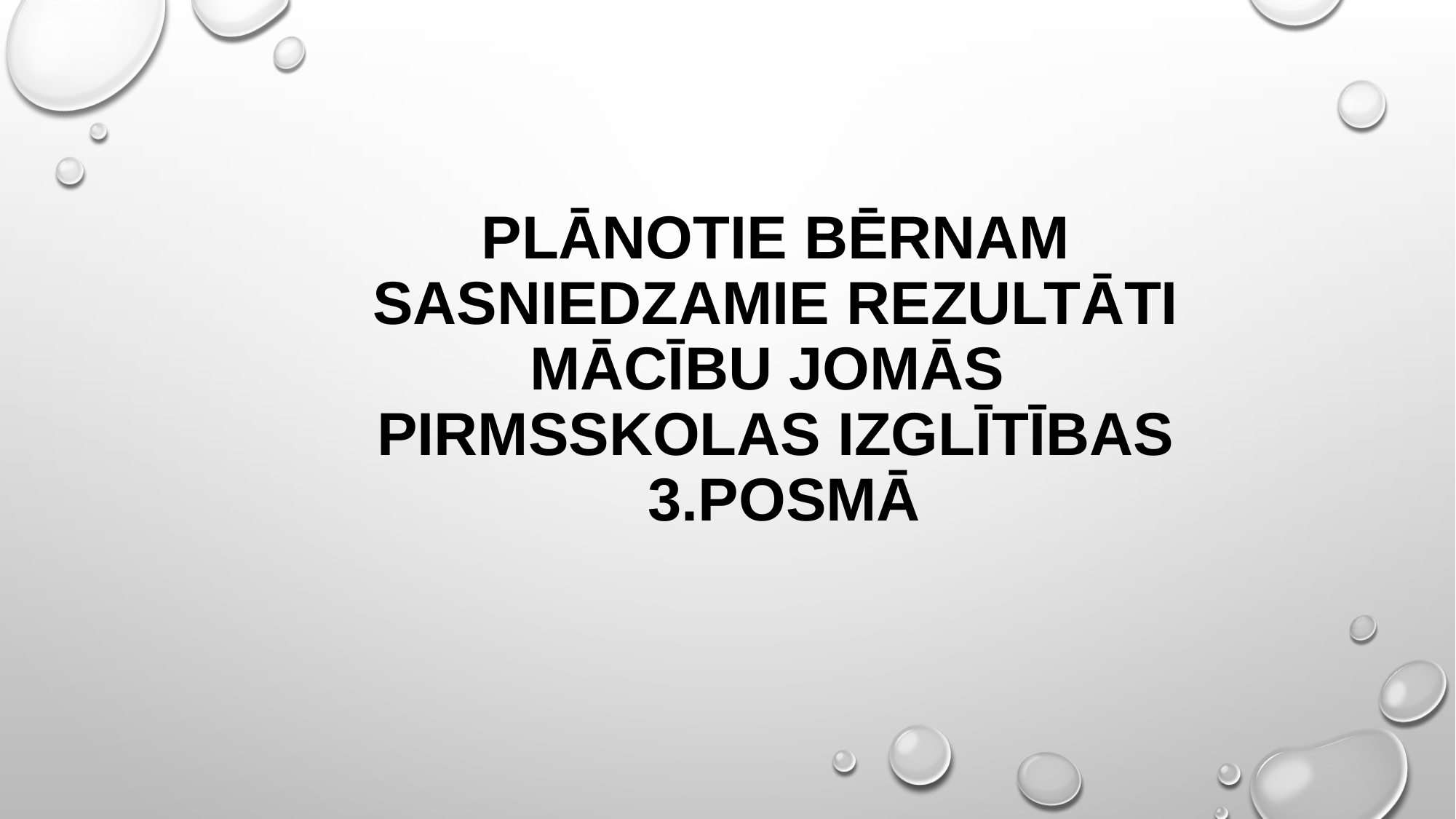

# Plānotie bērnam sasniedzamie rezultāti mācību jomās pirmsskolas izglītības 3.posmā